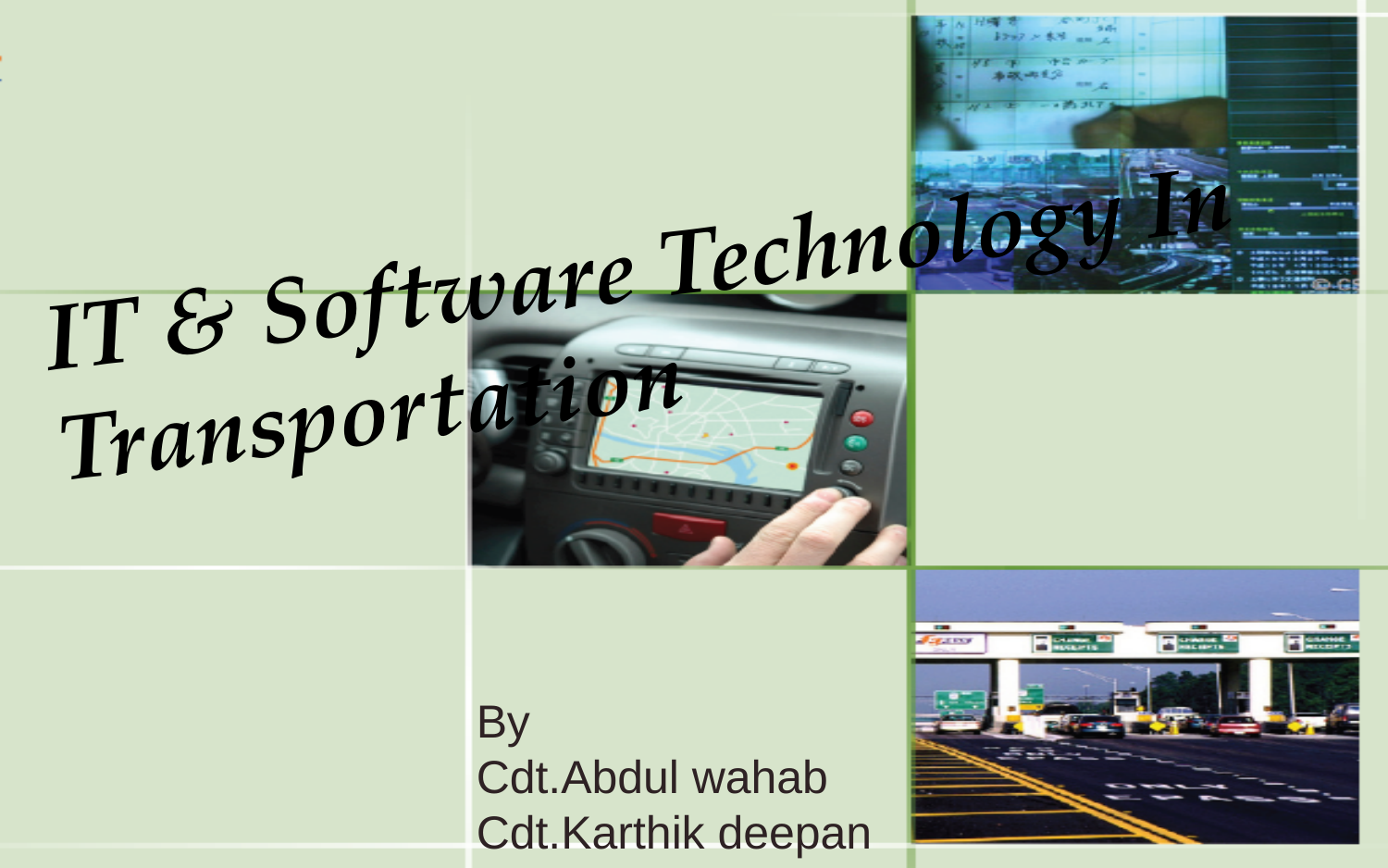

IT & Software Technology In Transportation
By
Cdt.Abdul wahab
Cdt.Karthik deepan